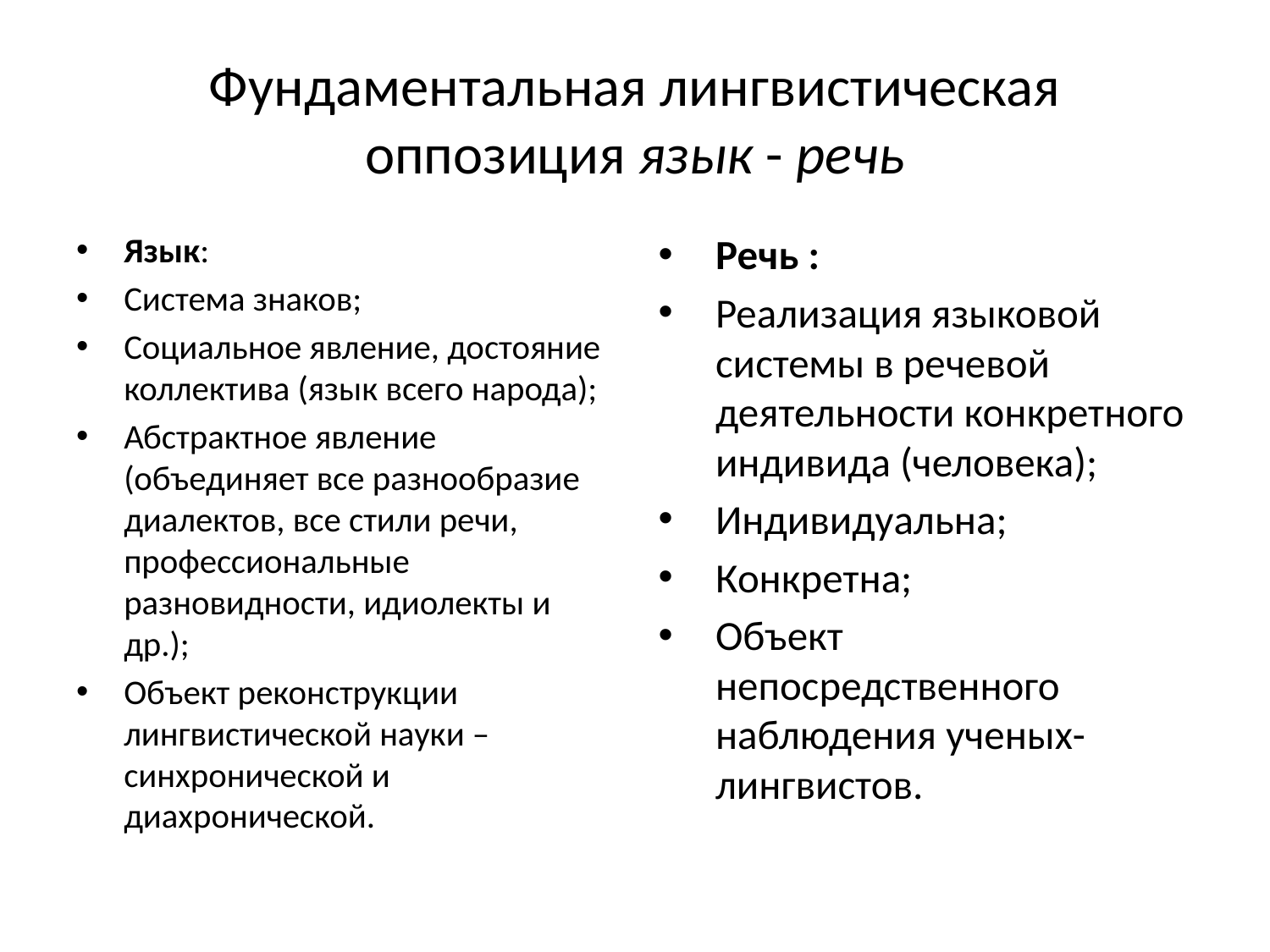

# Фундаментальная лингвистическая оппозиция язык - речь
Язык:
Система знаков;
Социальное явление, достояние коллектива (язык всего народа);
Абстрактное явление (объединяет все разнообразие диалектов, все стили речи, профессиональные разновидности, идиолекты и др.);
Объект реконструкции лингвистической науки – синхронической и диахронической.

Речь :
Реализация языковой системы в речевой деятельности конкретного индивида (человека);
Индивидуальна;
Конкретна;
Объект непосредственного наблюдения ученых-лингвистов.